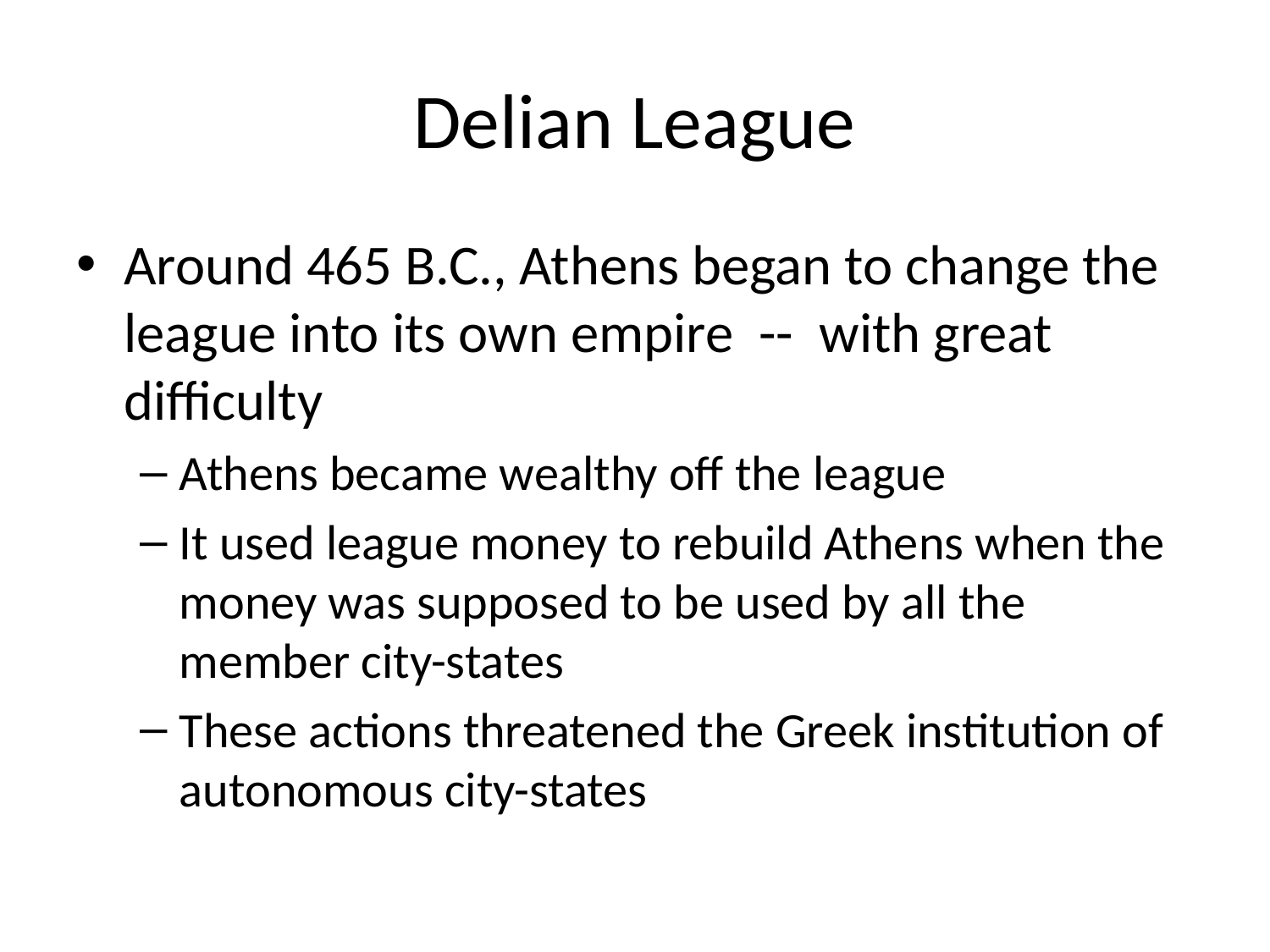

# Delian League
Around 465 B.C., Athens began to change the league into its own empire  --  with great difficulty
Athens became wealthy off the league
It used league money to rebuild Athens when the money was supposed to be used by all the member city-states
These actions threatened the Greek institution of autonomous city-states